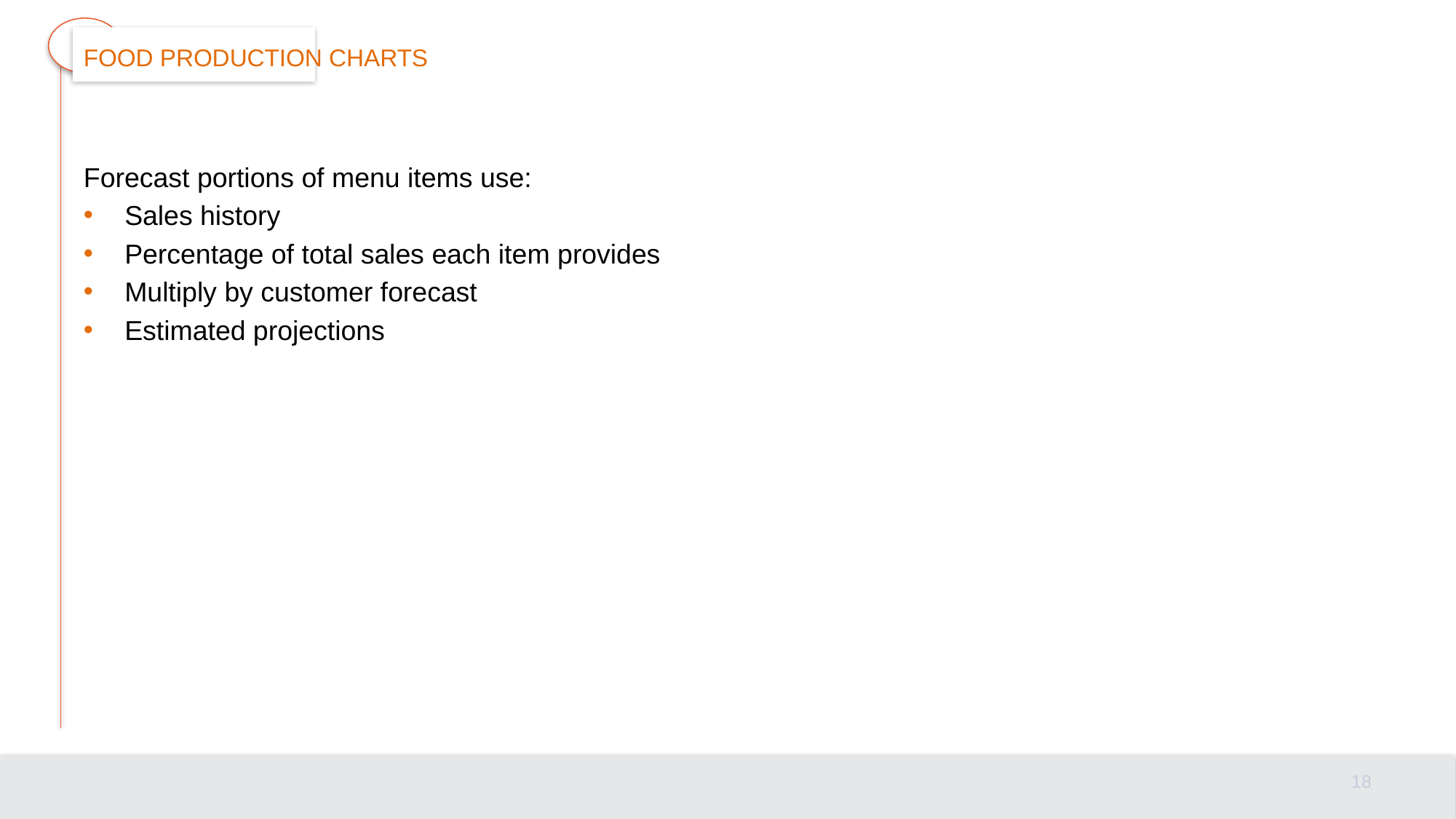

# Food production charts
Forecast portions of menu items use:
Sales history
Percentage of total sales each item provides
Multiply by customer forecast
Estimated projections
18